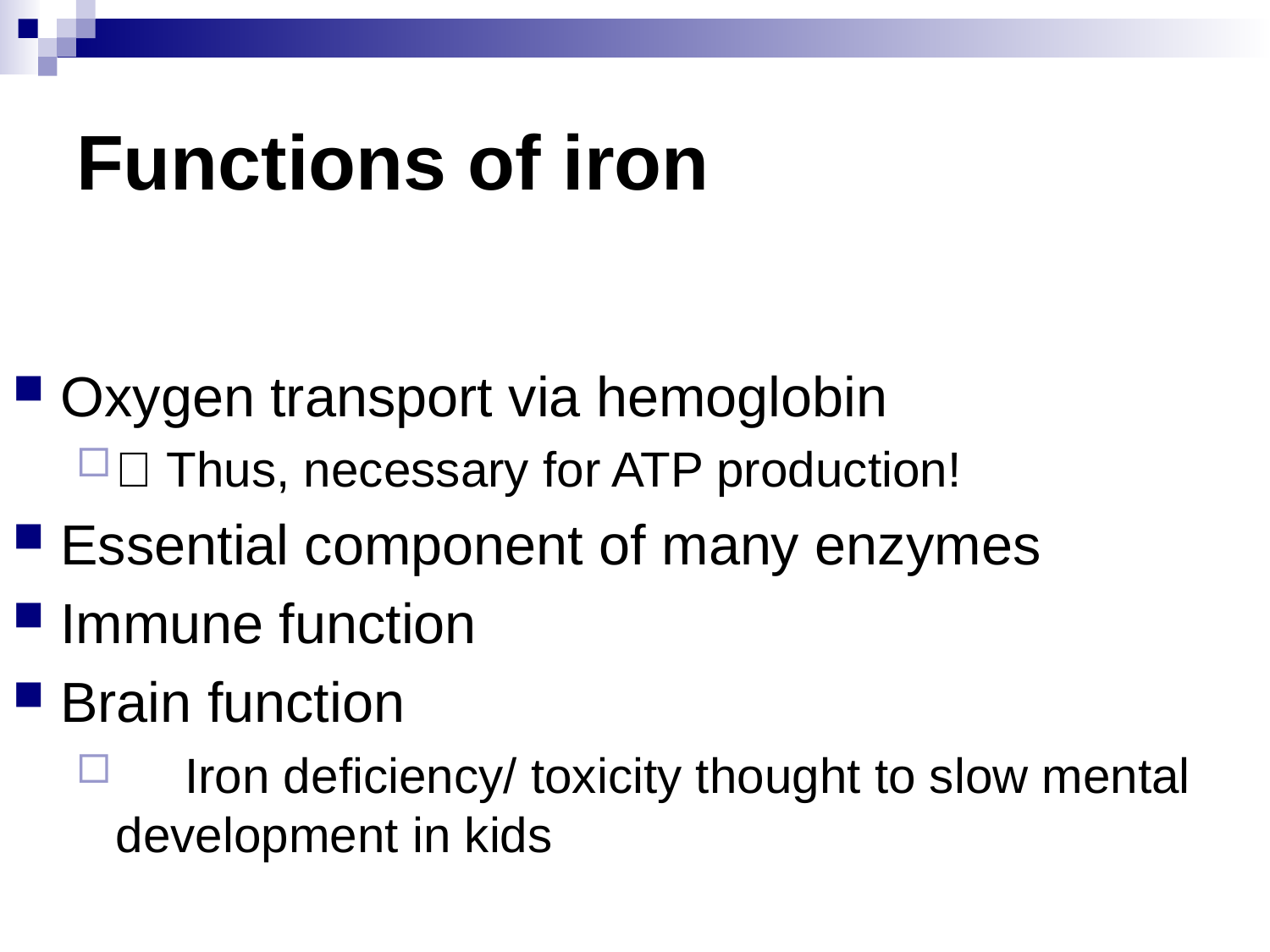

# Functions of iron

Oxygen transport via hemoglobin
􀂄 Thus, necessary for ATP production!
Essential component of many enzymes
Immune function
Brain function
     Iron deficiency/ toxicity thought to slow mental development in kids